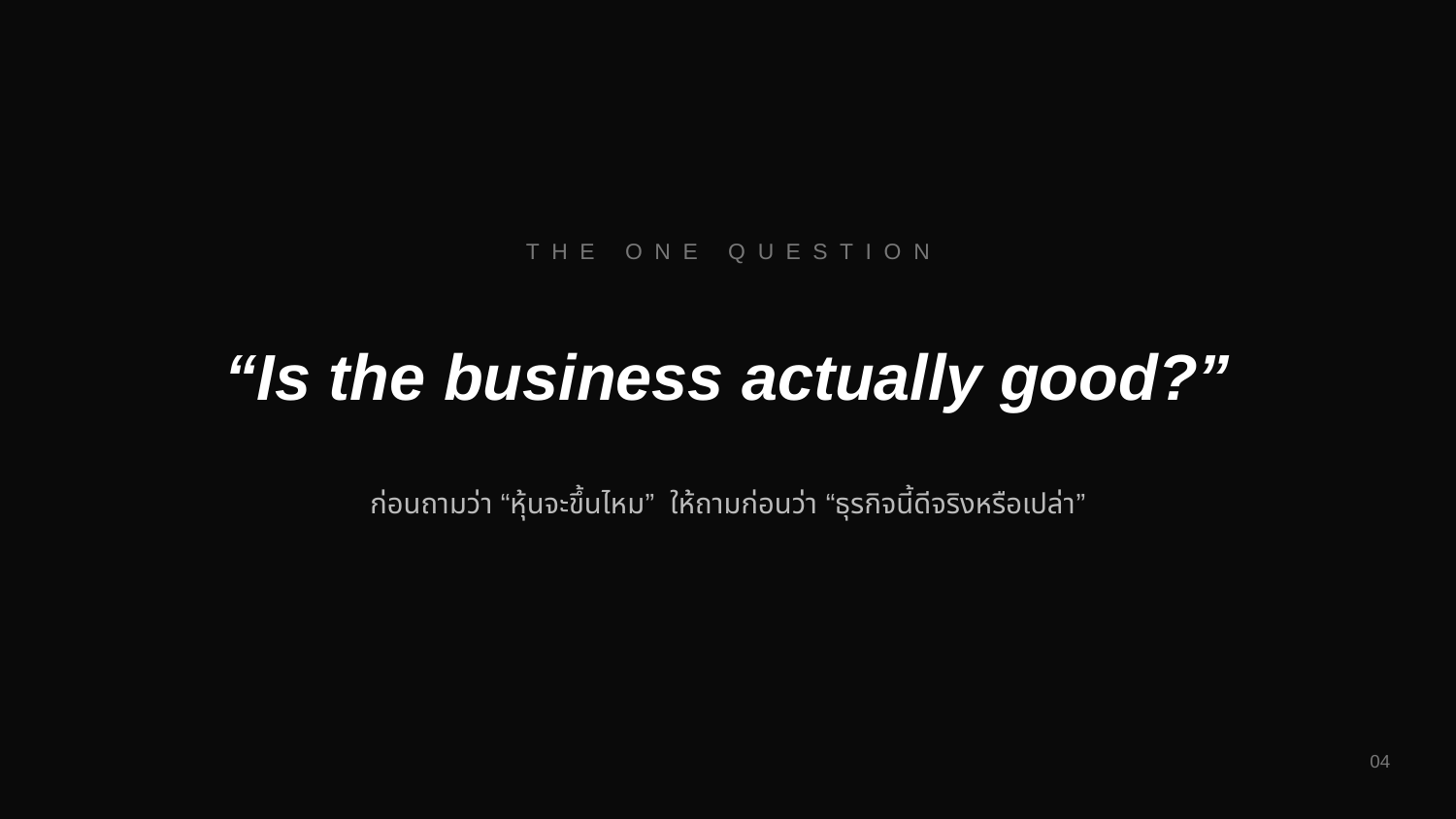

THE ONE QUESTION
“Is the business actually good?”
ก่อนถามว่า “หุ้นจะขึ้นไหม”  ให้ถามก่อนว่า “ธุรกิจนี้ดีจริงหรือเปล่า”
04